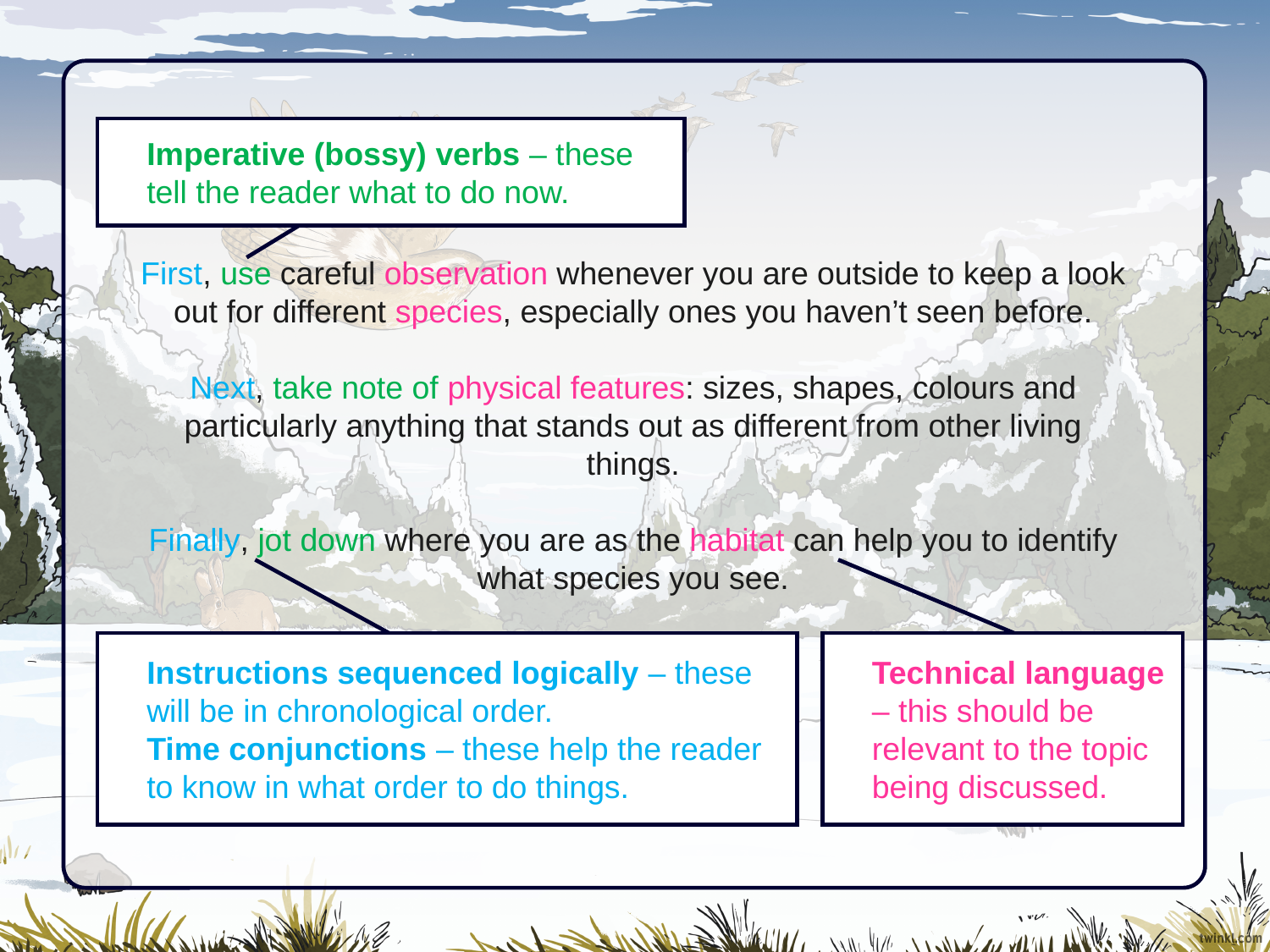

Imperative (bossy) verbs – these tell the reader what to do now.
First, use careful observation whenever you are outside to keep a look out for different species, especially ones you haven’t seen before.

Next, take note of physical features: sizes, shapes, colours and particularly anything that stands out as different from other living things.

Finally, jot down where you are as the habitat can help you to identify what species you see.
Instructions sequenced logically – these will be in chronological order.
Time conjunctions – these help the reader to know in what order to do things.
Technical language – this should be relevant to the topic being discussed.